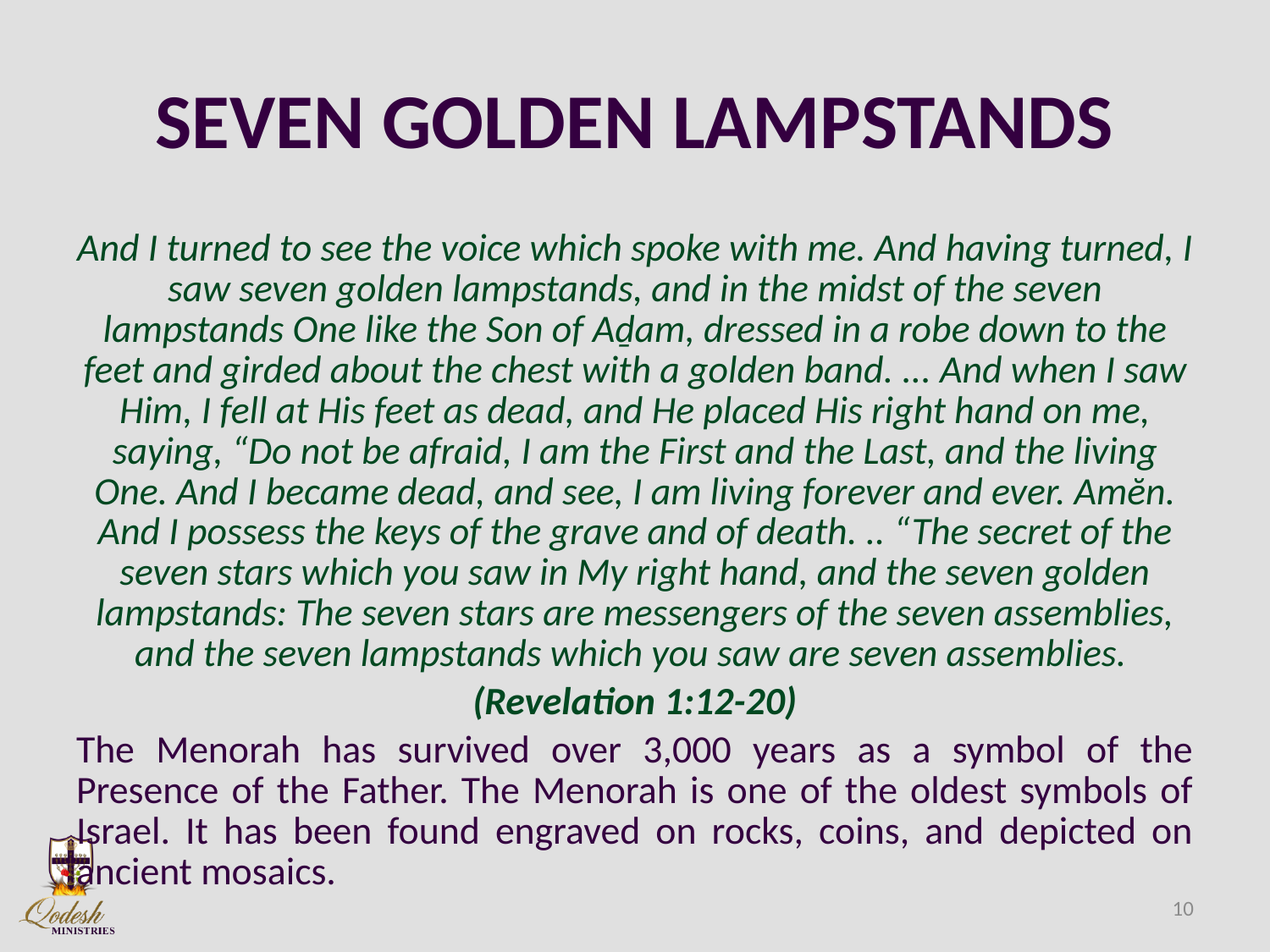

# SEVEN GOLDEN LAMPSTANDS
And I turned to see the voice which spoke with me. And having turned, I saw seven golden lampstands, and in the midst of the seven lampstands One like the Son of Aḏam, dressed in a robe down to the feet and girded about the chest with a golden band. ... And when I saw Him, I fell at His feet as dead, and He placed His right hand on me, saying, “Do not be afraid, I am the First and the Last, and the living One. And I became dead, and see, I am living forever and ever. Amĕn. And I possess the keys of the grave and of death. .. “The secret of the seven stars which you saw in My right hand, and the seven golden lampstands: The seven stars are messengers of the seven assemblies, and the seven lampstands which you saw are seven assemblies.
(Revelation 1:12-20)
The Menorah has survived over 3,000 years as a symbol of the Presence of the Father. The Menorah is one of the oldest symbols of Israel. It has been found engraved on rocks, coins, and depicted on ancient mosaics.
10